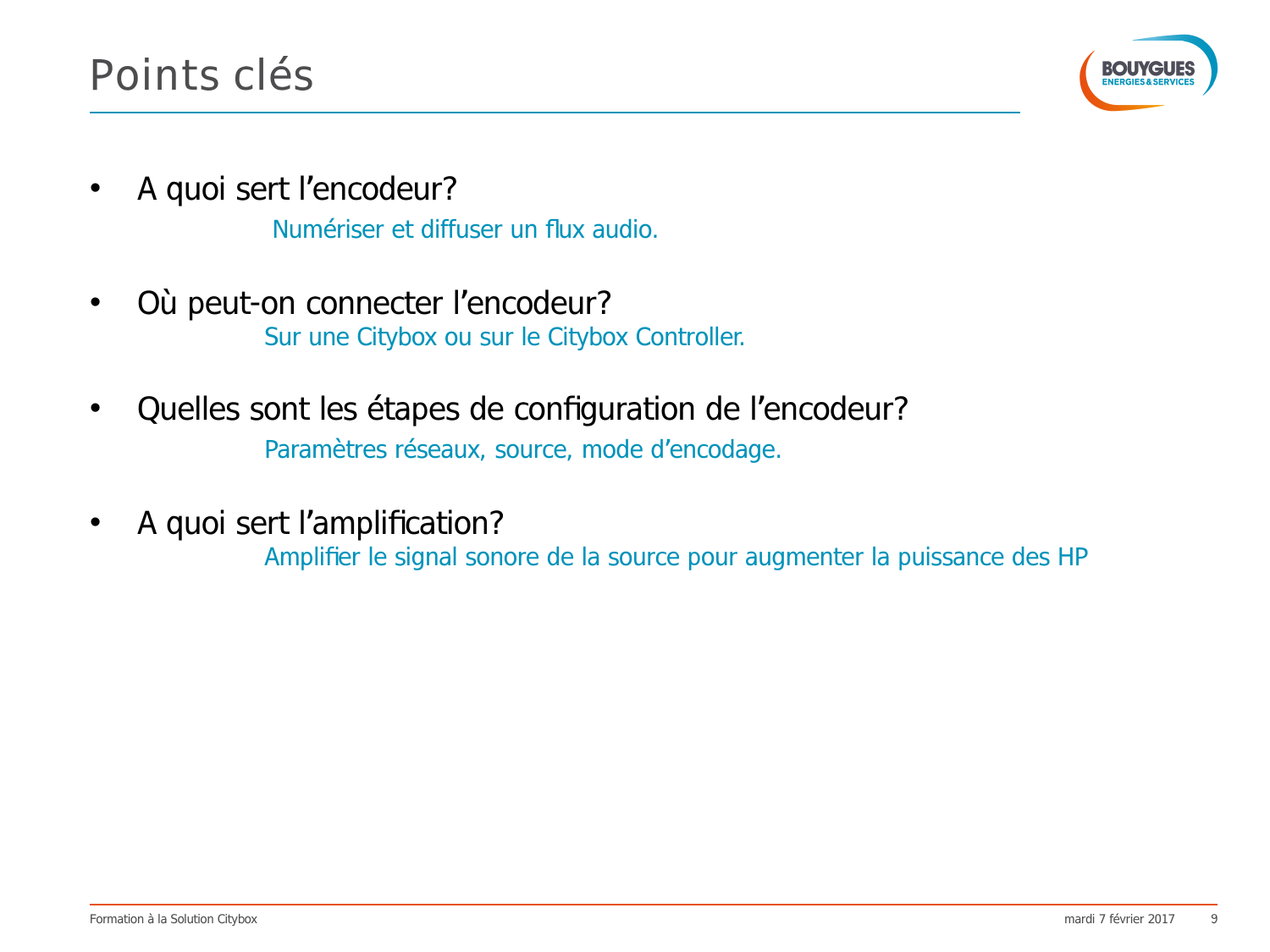

# Points clés
A quoi sert l’encodeur?
		 Numériser et diffuser un flux audio.

Où peut-on connecter l’encodeur?
		Sur une Citybox ou sur le Citybox Controller.

Quelles sont les étapes de configuration de l’encodeur?
		Paramètres réseaux, source, mode d’encodage.

A quoi sert l’amplification?
		Amplifier le signal sonore de la source pour augmenter la puissance des HP

Formation à la Solution Citybox
mardi 7 février 2017
9